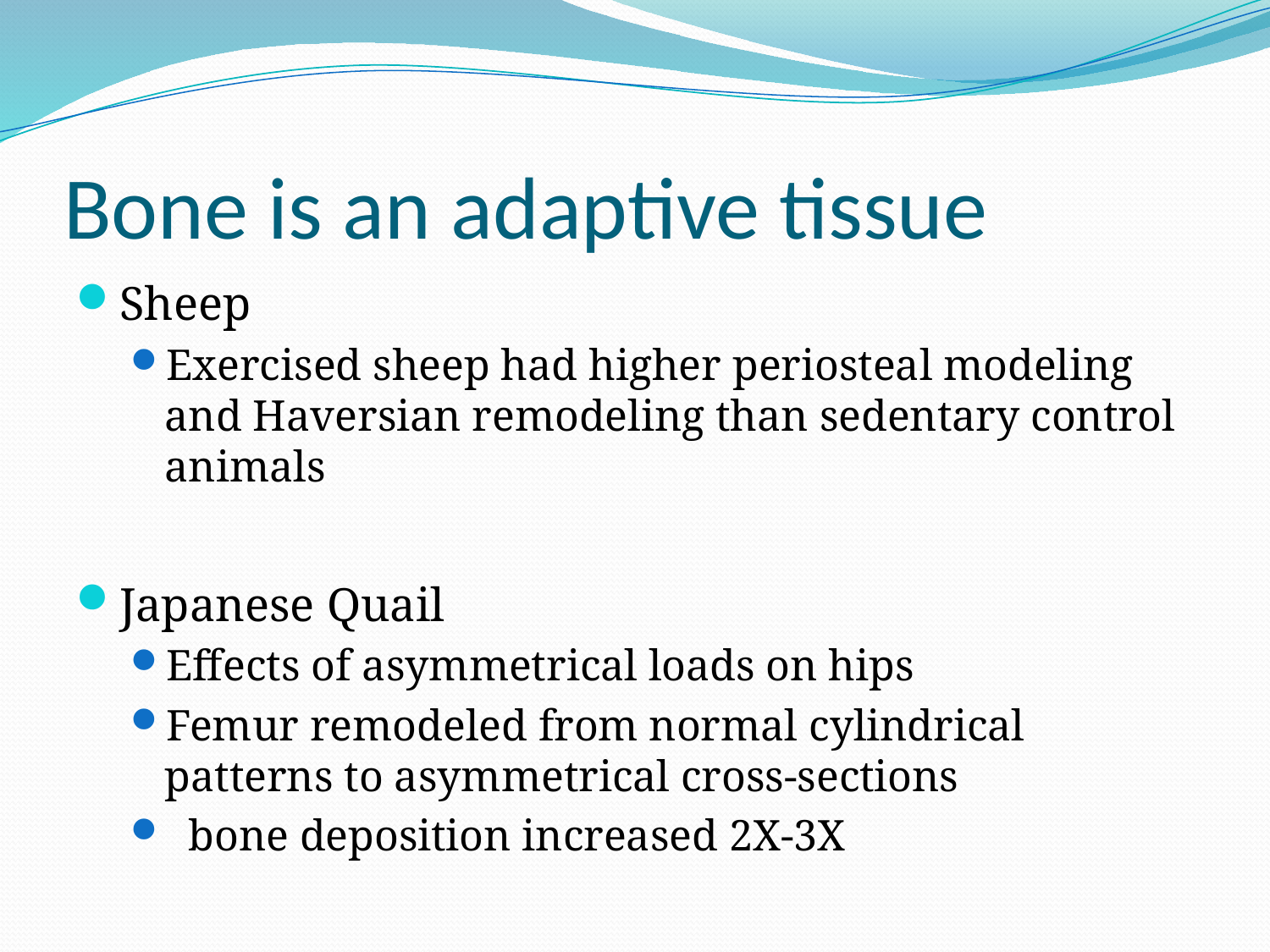

# Bone is an adaptive tissue
Sheep
Exercised sheep had higher periosteal modeling and Haversian remodeling than sedentary control animals

Japanese Quail
Effects of asymmetrical loads on hips
Femur remodeled from normal cylindrical patterns to asymmetrical cross-sections
  bone deposition increased 2X-3X